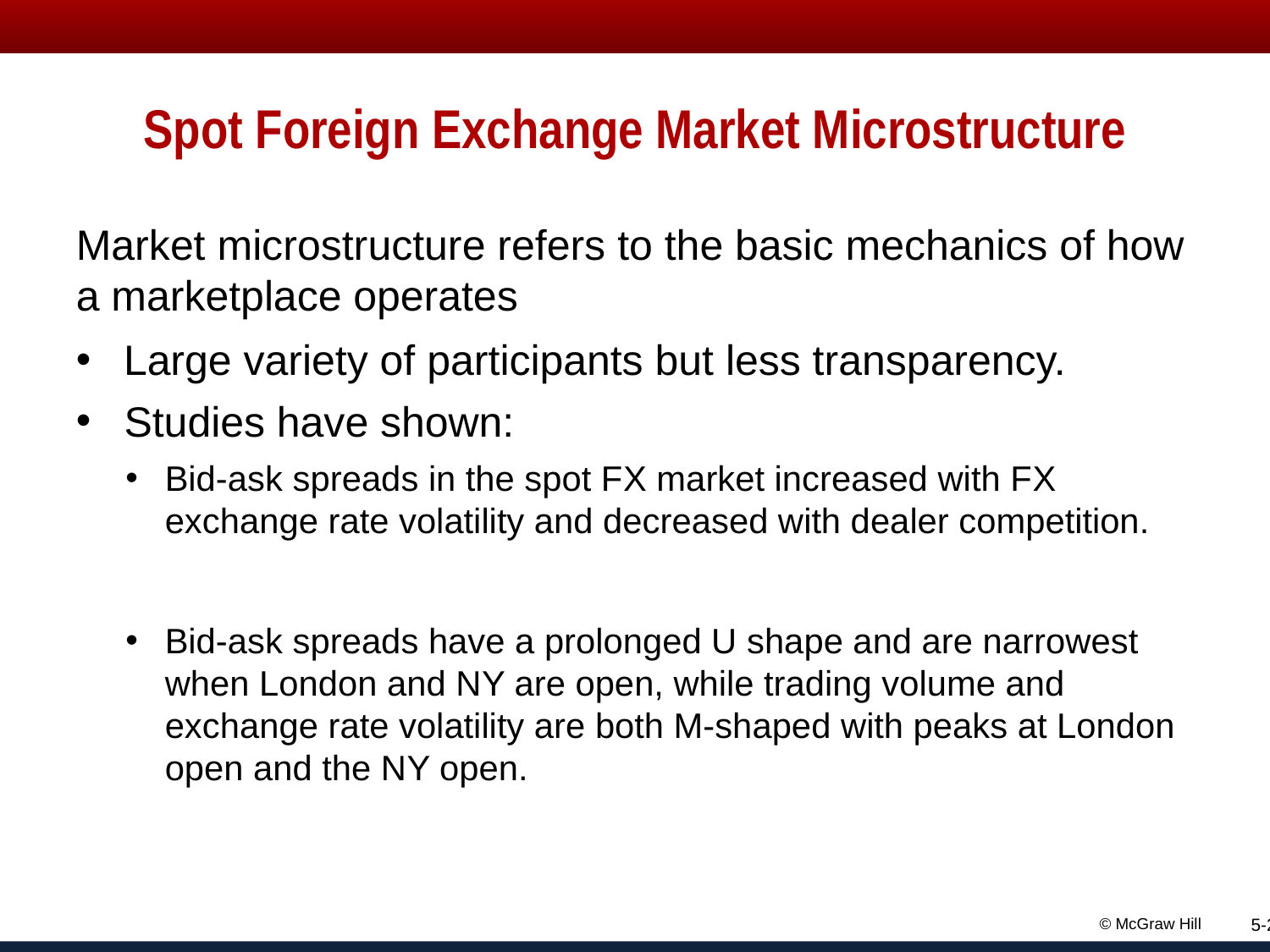

# Spot Foreign Exchange Market Microstructure
Market microstructure refers to the basic mechanics of how a marketplace operates
Large variety of participants but less transparency.
Studies have shown:
Bid-ask spreads in the spot F X market increased with F X exchange rate volatility and decreased with dealer competition.

Bid-ask spreads have a prolonged U shape and are narrowest when London and N Y are open, while trading volume and exchange rate volatility are both M-shaped with peaks at London open and the N Y open.